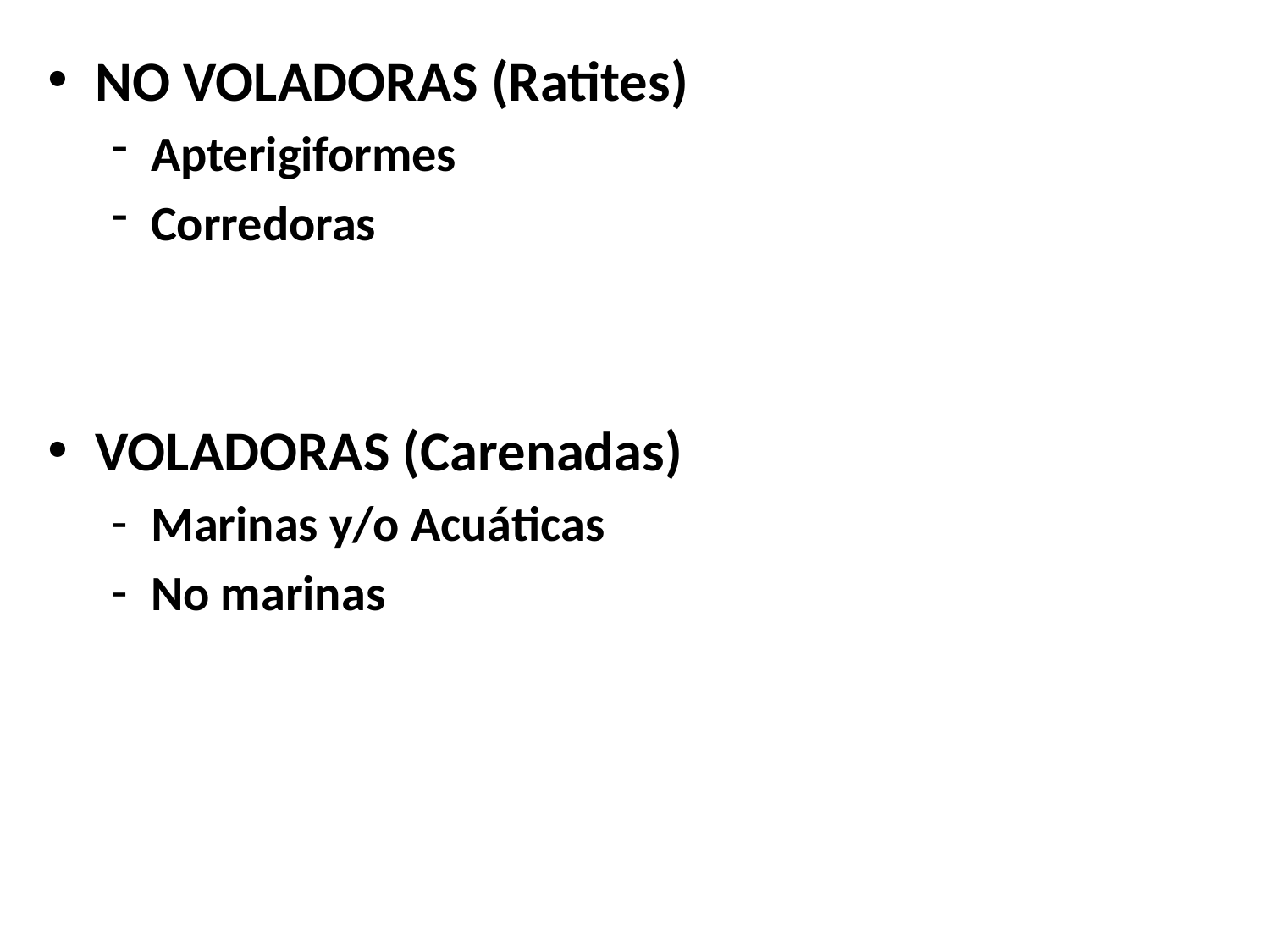

NO VOLADORAS (Ratites)
Apterigiformes
Corredoras

VOLADORAS (Carenadas)
Marinas y/o Acuáticas
No marinas

# Tipos de Aves